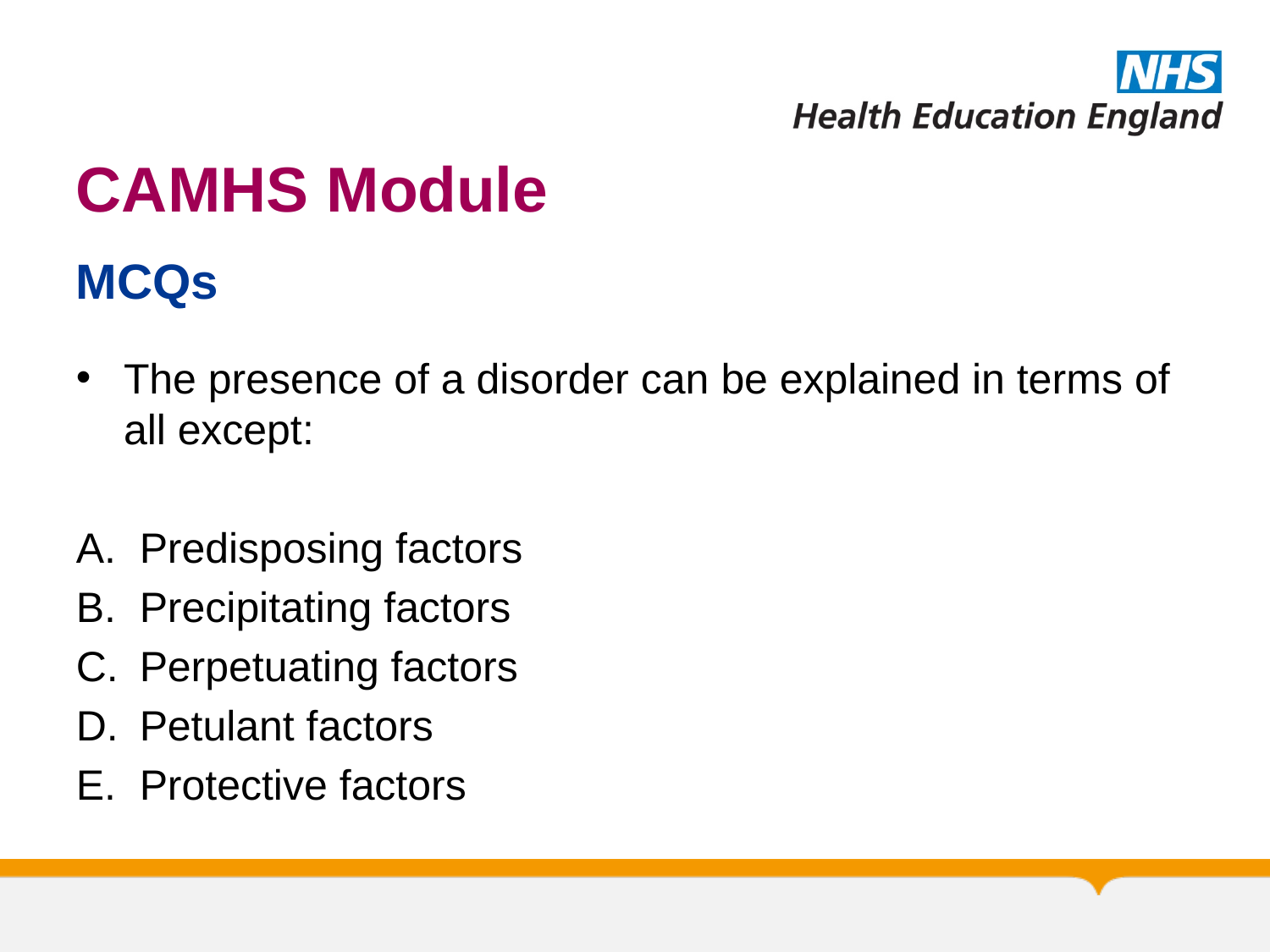

# CAMHS Module
MCQs
The presence of a disorder can be explained in terms of all except:

Predisposing factors
Precipitating factors
Perpetuating factors
Petulant factors
Protective factors